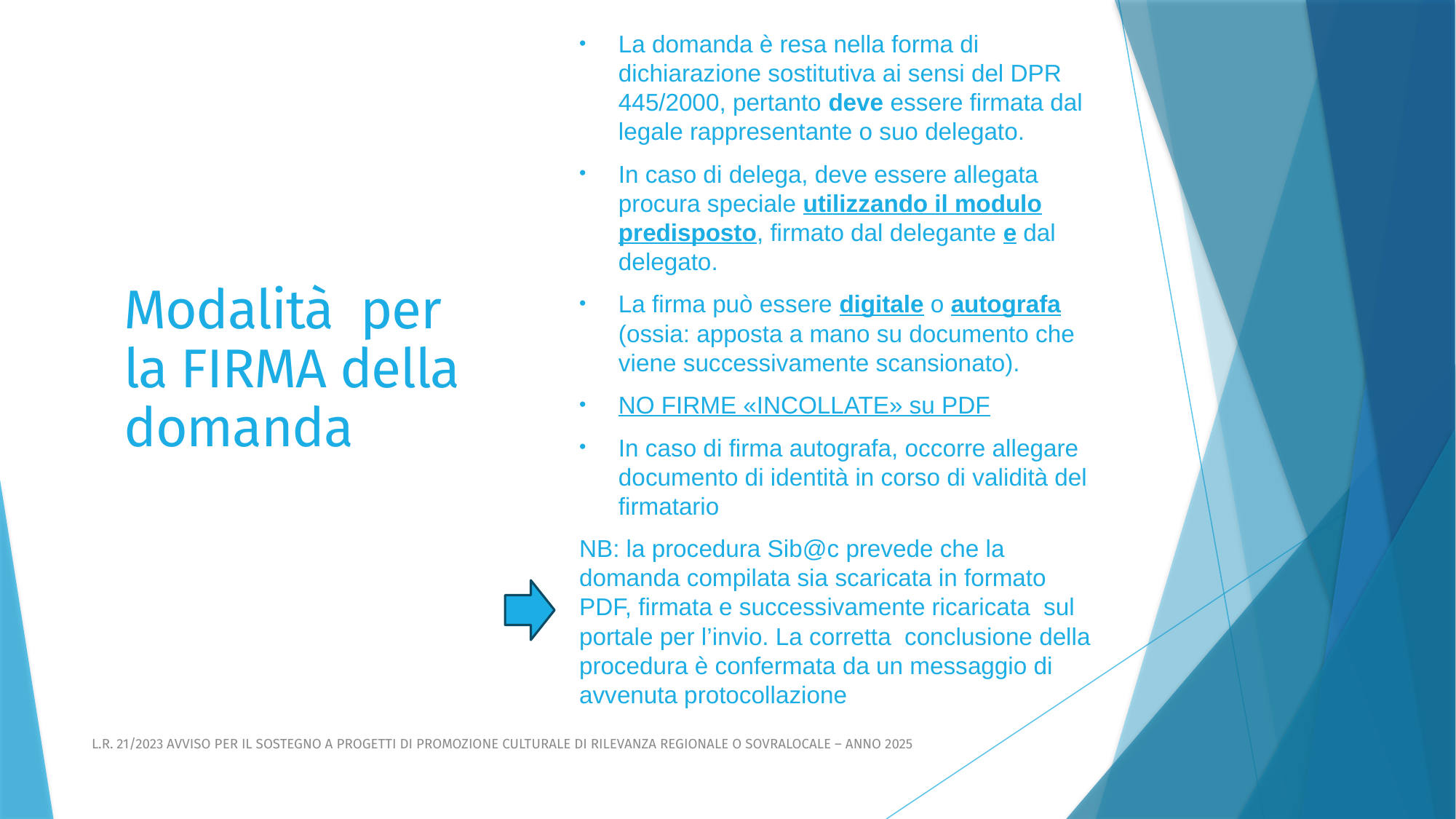

La domanda è resa nella forma di dichiarazione sostitutiva ai sensi del DPR 445/2000, pertanto deve essere firmata dal legale rappresentante o suo delegato.
In caso di delega, deve essere allegata procura speciale utilizzando il modulo predisposto, firmato dal delegante e dal delegato.
La firma può essere digitale o autografa (ossia: apposta a mano su documento che viene successivamente scansionato).
NO FIRME «INCOLLATE» su PDF
In caso di firma autografa, occorre allegare documento di identità in corso di validità del firmatario
NB: la procedura Sib@c prevede che la domanda compilata sia scaricata in formato   PDF, firmata e successivamente ricaricata  sul portale per l’invio. La corretta  conclusione della procedura è confermata da un messaggio di avvenuta protocollazione
Modalità  per la FIRMA della domanda
#

L.R. 21/2023 AVVISO PER IL SOSTEGNO A PROGETTI DI PROMOZIONE CULTURALE DI RILEVANZA REGIONALE O SOVRALOCALE – ANNO 2025